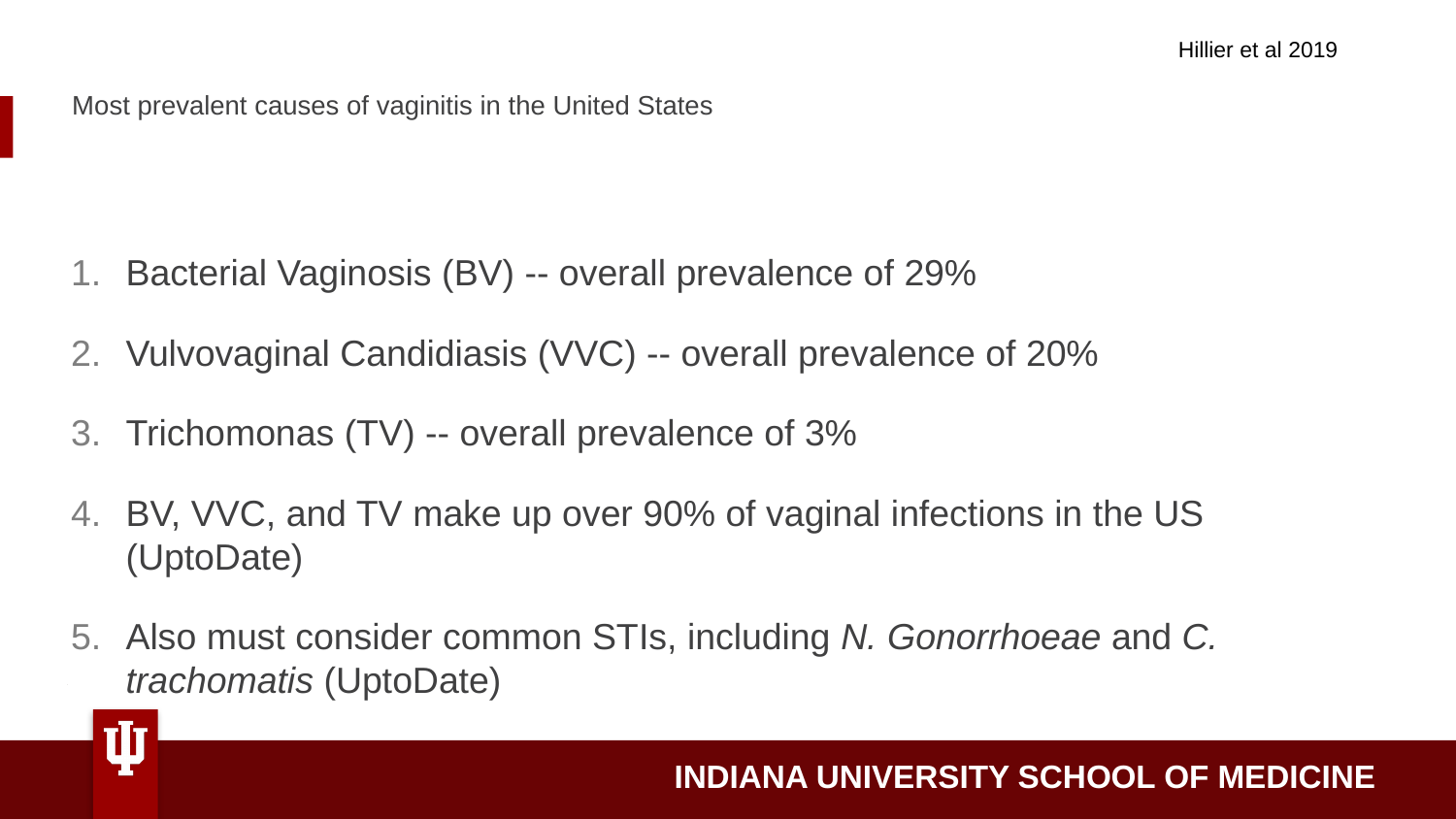

Hillier et al 2019
# Most prevalent causes of vaginitis in the United States
Bacterial Vaginosis (BV) -- overall prevalence of 29%
Vulvovaginal Candidiasis (VVC) -- overall prevalence of 20%
Trichomonas (TV) -- overall prevalence of 3%
BV, VVC, and TV make up over 90% of vaginal infections in the US (UptoDate)
Also must consider common STIs, including N. Gonorrhoeae and C. trachomatis (UptoDate)